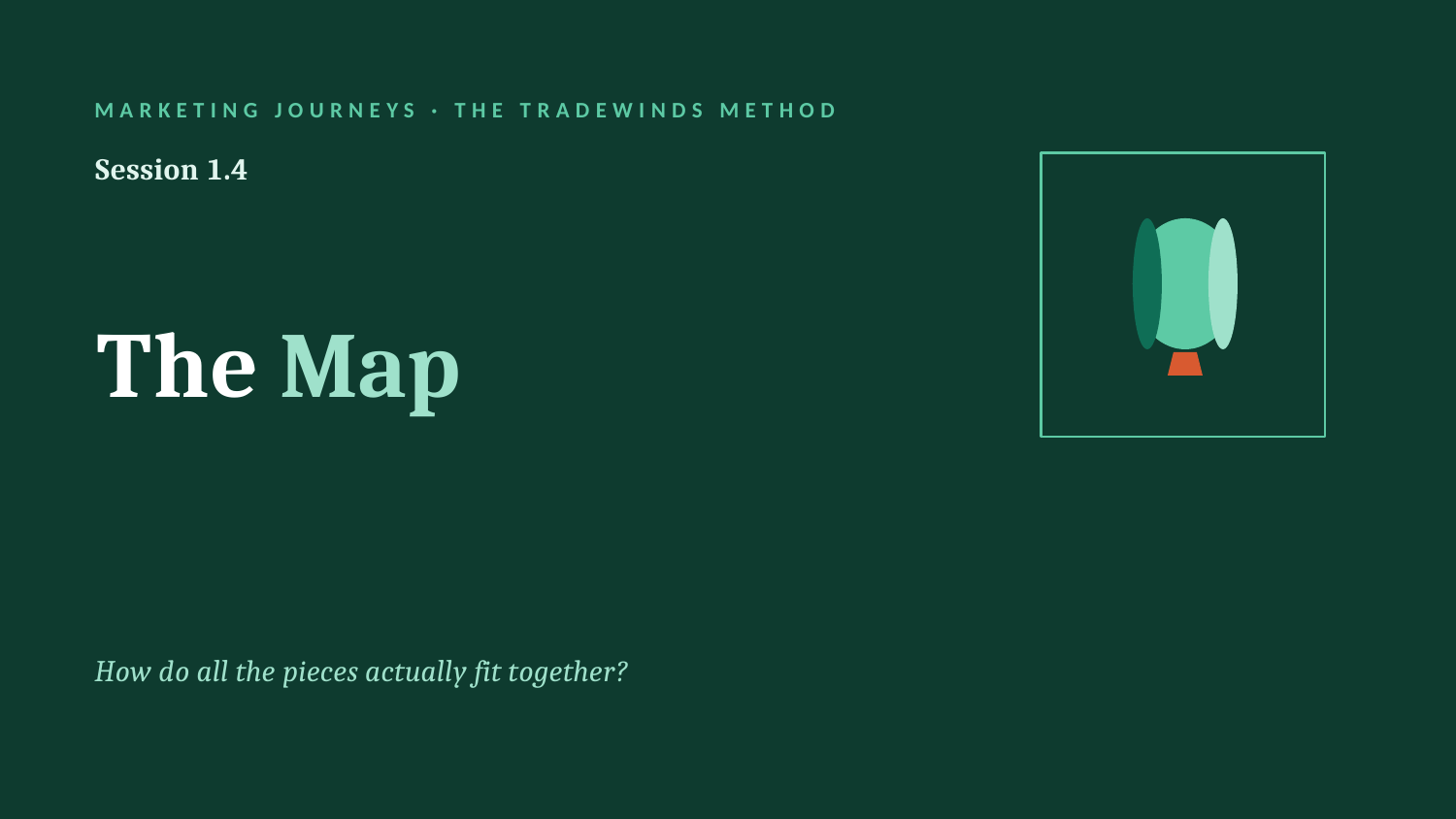

MARKETING JOURNEYS · THE TRADEWINDS METHOD
Session 1.4

The Map

How do all the pieces actually fit together?